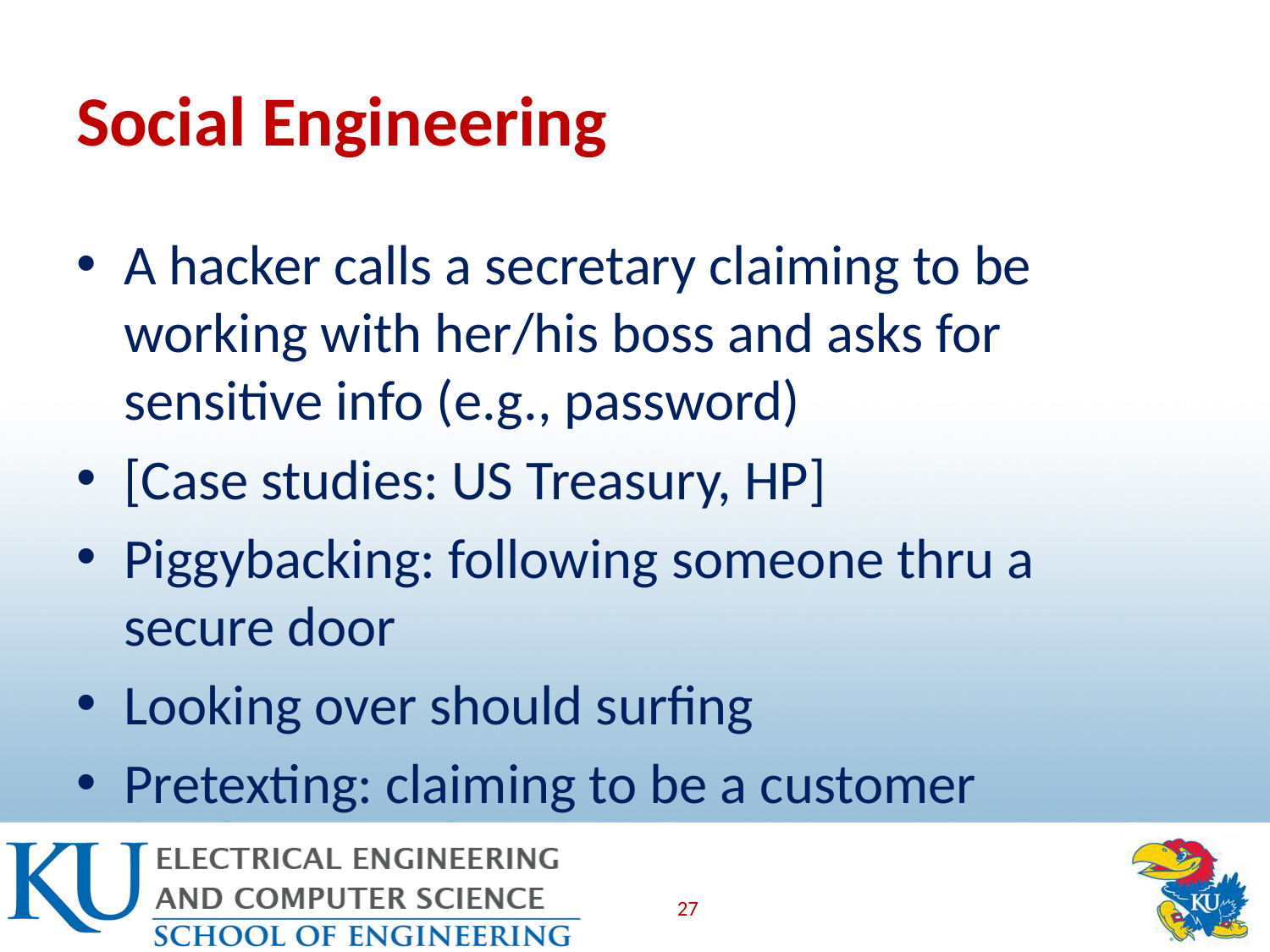

# Social Engineering
A hacker calls a secretary claiming to be working with her/his boss and asks for sensitive info (e.g., password)
[Case studies: US Treasury, HP]
Piggybacking: following someone thru a secure door
Looking over should surfing
Pretexting: claiming to be a customer
27